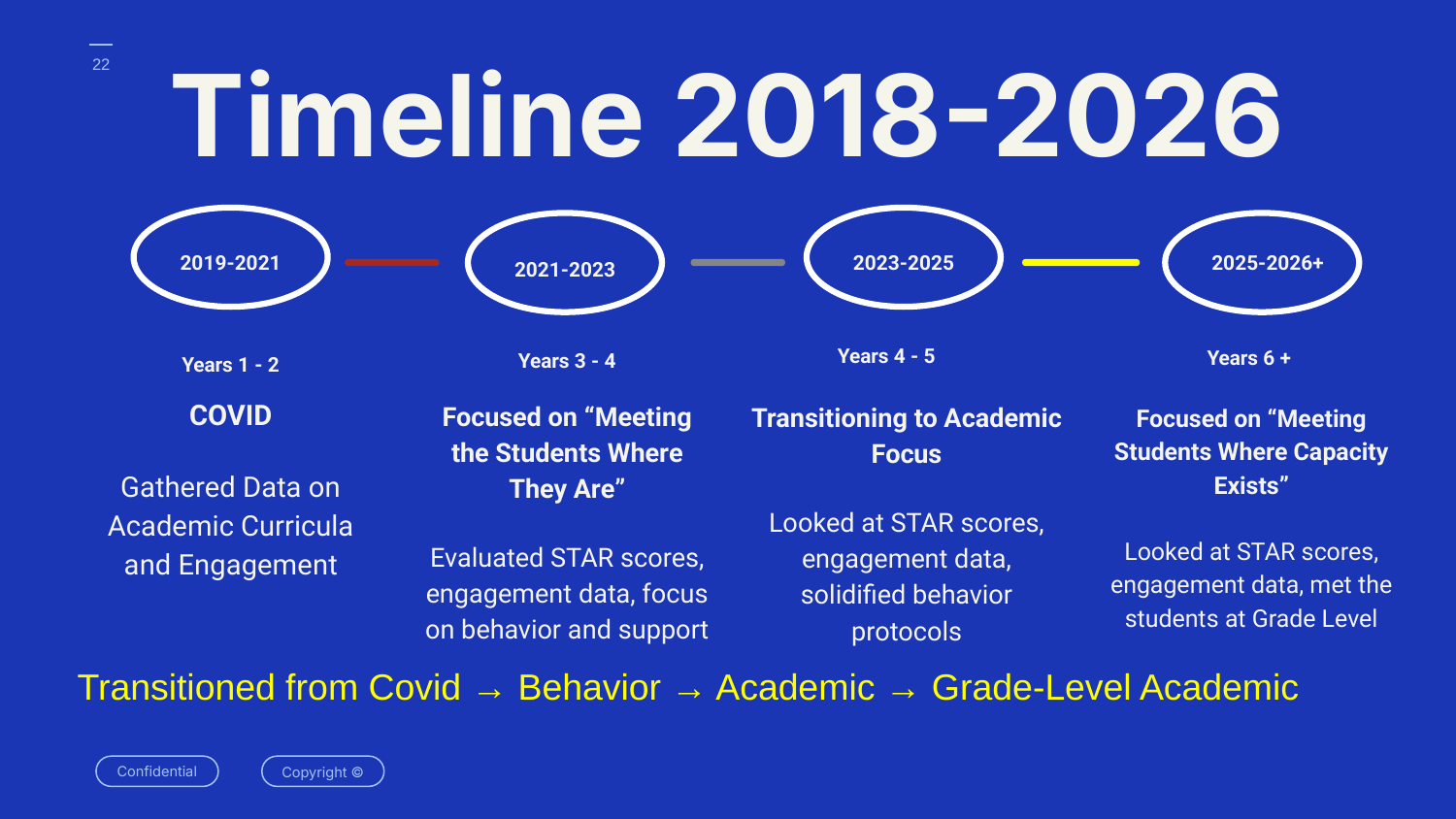

# Timeline 2018-2026

2019-2021
Years 1 - 2
COVID
Gathered Data on Academic Curricula and Engagement

2023-2025

2021-2023

2025-2026+

Years 4 - 5
Transitioning to Academic Focus
Looked at STAR scores, engagement data, solidified behavior protocols
Years 3 - 4
Focused on “Meeting the Students Where They Are”
Evaluated STAR scores, engagement data, focus on behavior and support
Years 6 +
Focused on “Meeting Students Where Capacity Exists”
Looked at STAR scores, engagement data, met the students at Grade Level
Transitioned from Covid → Behavior → Academic → Grade-Level Academic